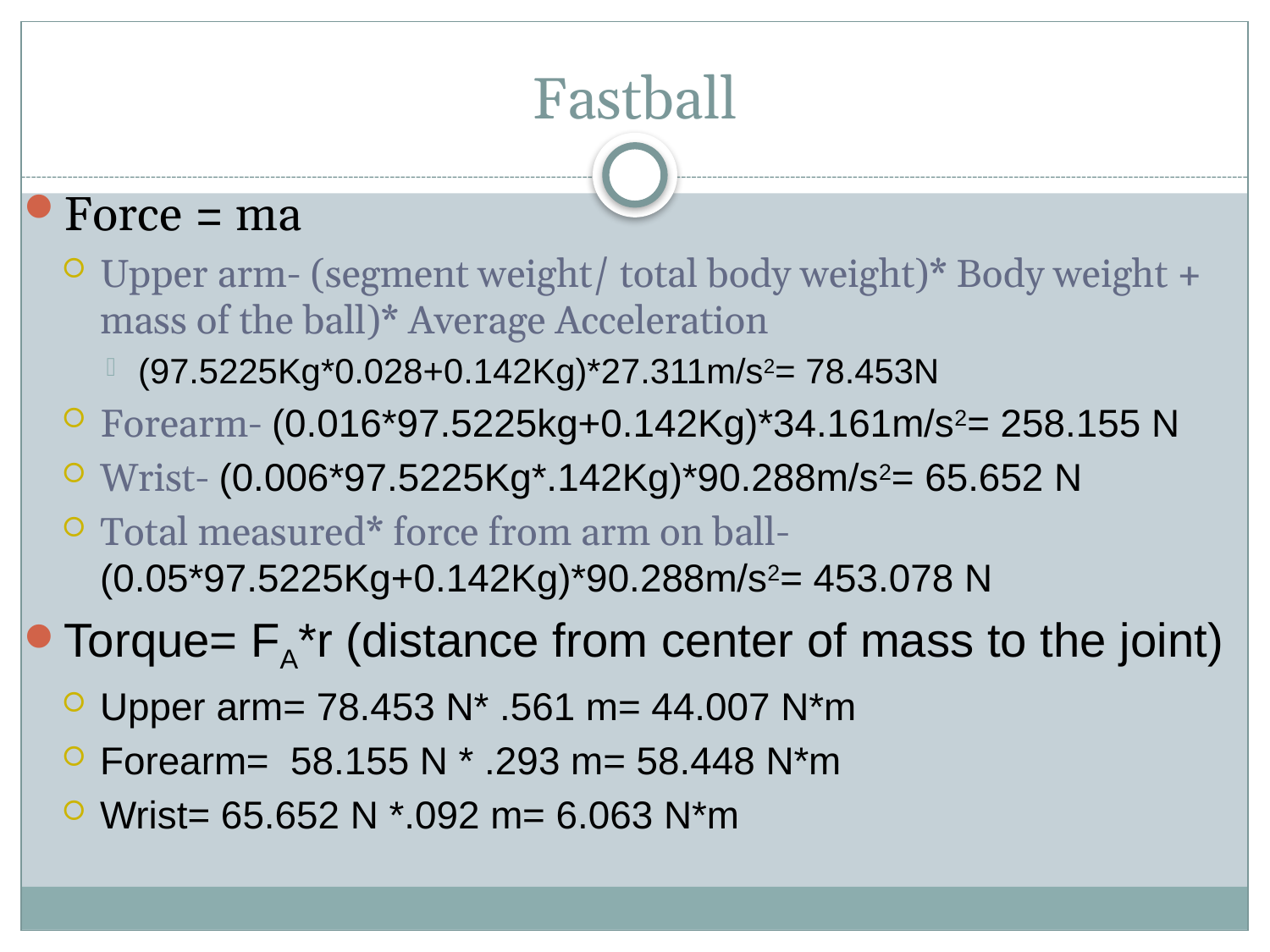

# Fastball
Force = ma
Upper arm- (segment weight/ total body weight)* Body weight + mass of the ball)* Average Acceleration
(97.5225Kg*0.028+0.142Kg)*27.311m/s2= 78.453N
Forearm- (0.016*97.5225kg+0.142Kg)*34.161m/s2= 258.155 N
Wrist- (0.006*97.5225Kg*.142Kg)*90.288m/s2= 65.652 N
Total measured* force from arm on ball- (0.05*97.5225Kg+0.142Kg)*90.288m/s2= 453.078 N
Torque= FA*r (distance from center of mass to the joint)
Upper arm= 78.453 N* .561 m= 44.007 N*m
Forearm=  58.155 N * .293 m= 58.448 N*m
Wrist= 65.652 N *.092 m= 6.063 N*m